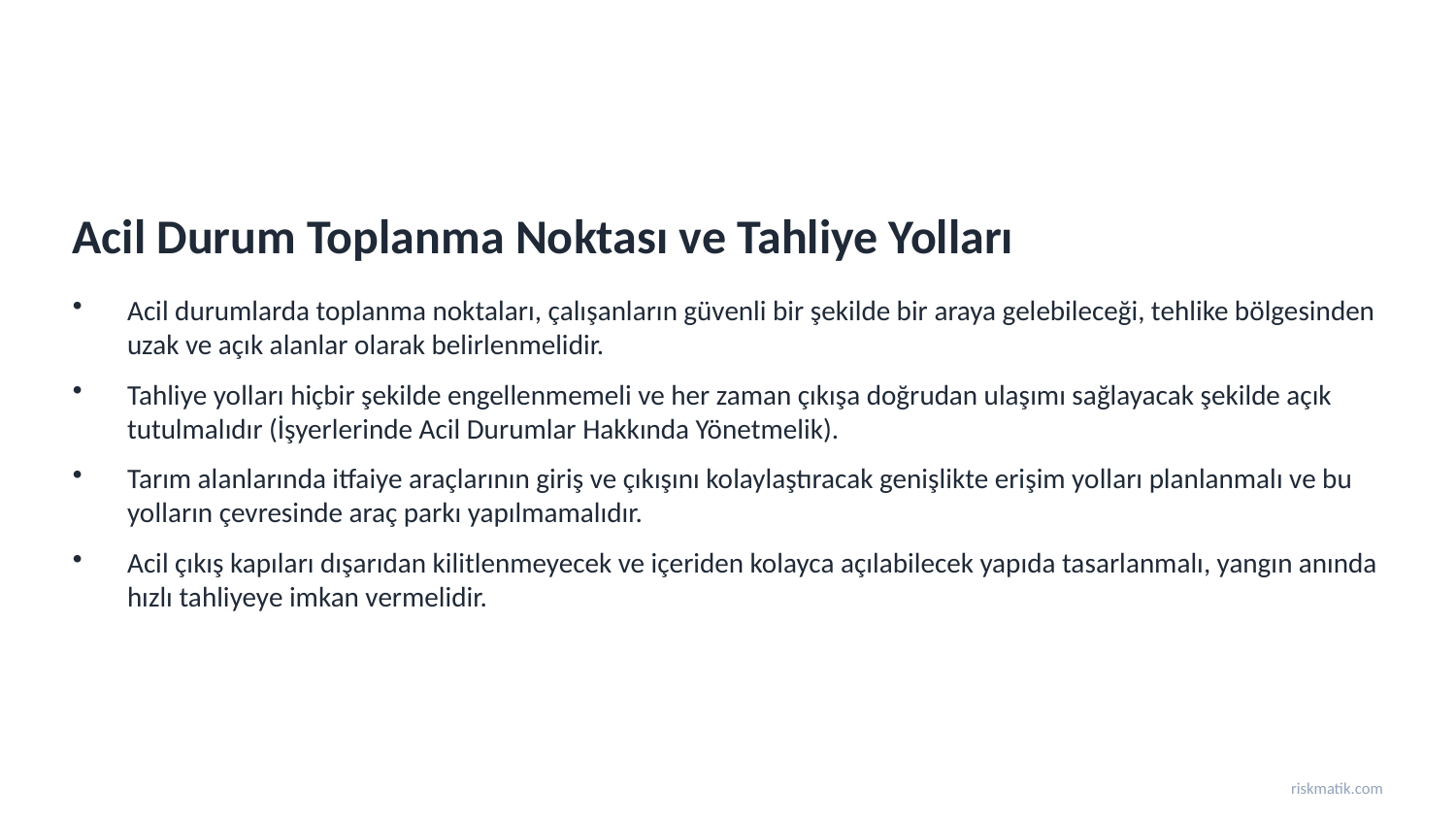

Acil Durum Toplanma Noktası ve Tahliye Yolları
Acil durumlarda toplanma noktaları, çalışanların güvenli bir şekilde bir araya gelebileceği, tehlike bölgesinden uzak ve açık alanlar olarak belirlenmelidir.
Tahliye yolları hiçbir şekilde engellenmemeli ve her zaman çıkışa doğrudan ulaşımı sağlayacak şekilde açık tutulmalıdır (İşyerlerinde Acil Durumlar Hakkında Yönetmelik).
Tarım alanlarında itfaiye araçlarının giriş ve çıkışını kolaylaştıracak genişlikte erişim yolları planlanmalı ve bu yolların çevresinde araç parkı yapılmamalıdır.
Acil çıkış kapıları dışarıdan kilitlenmeyecek ve içeriden kolayca açılabilecek yapıda tasarlanmalı, yangın anında hızlı tahliyeye imkan vermelidir.
riskmatik.com